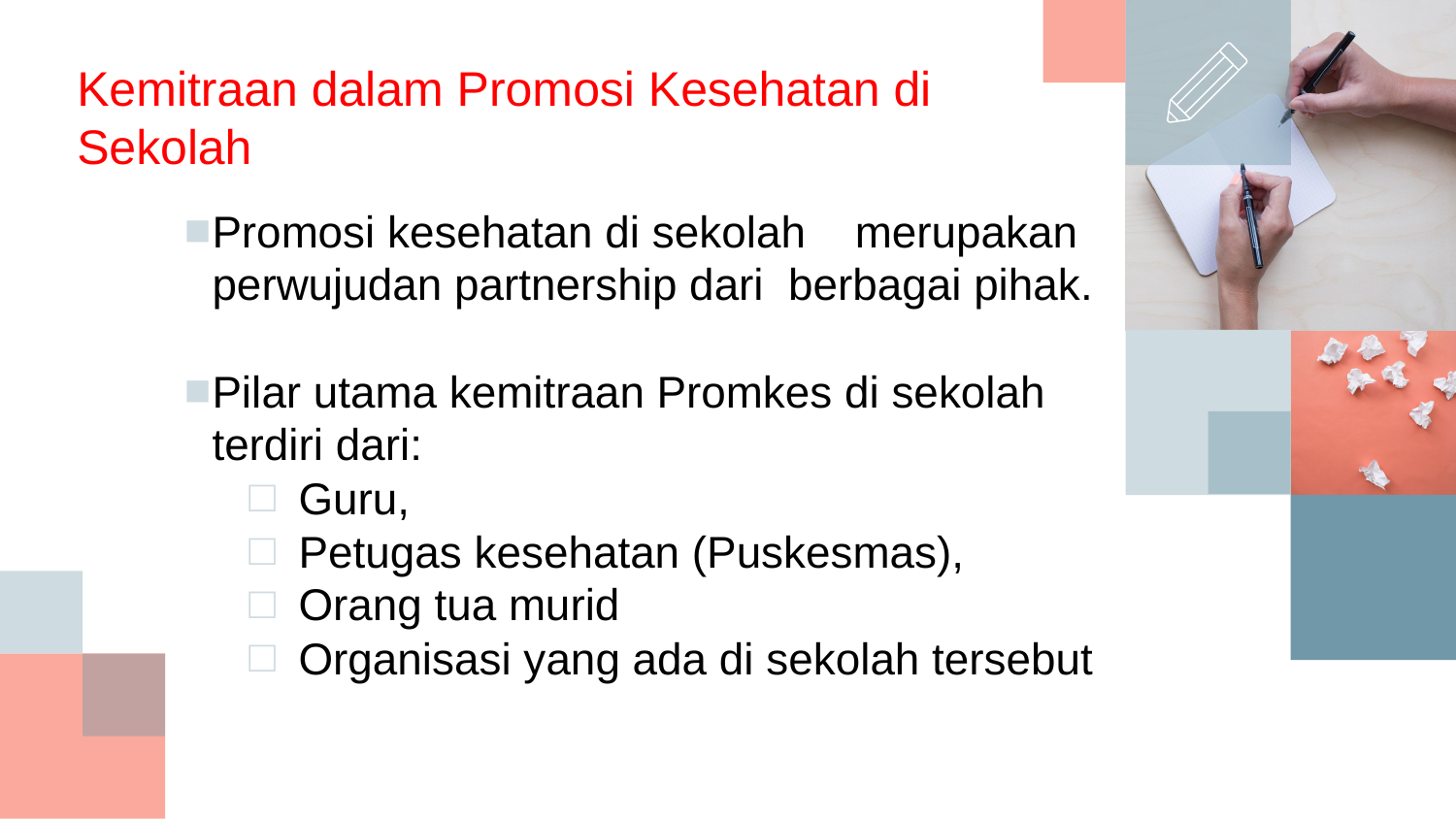

# Kemitraan dalam Promosi Kesehatan di Sekolah
Promosi kesehatan di sekolah    merupakan perwujudan partnership dari  berbagai pihak.

Pilar utama kemitraan Promkes di sekolah terdiri dari:
Guru,
Petugas kesehatan (Puskesmas),
Orang tua murid
Organisasi yang ada di sekolah tersebut